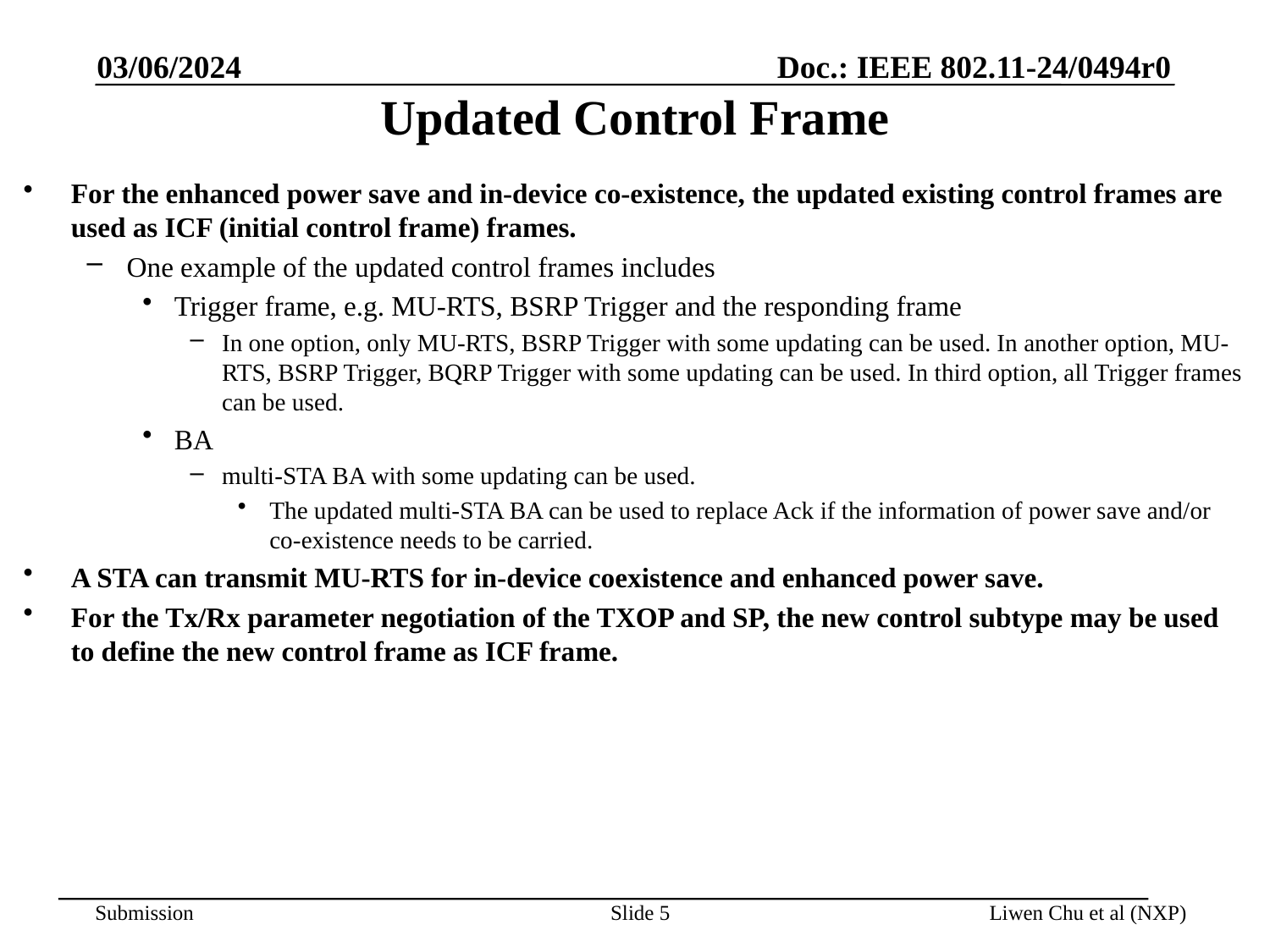

03/06/2024
# Updated Control Frame
For the enhanced power save and in-device co-existence, the updated existing control frames are used as ICF (initial control frame) frames.
One example of the updated control frames includes
Trigger frame, e.g. MU-RTS, BSRP Trigger and the responding frame
In one option, only MU-RTS, BSRP Trigger with some updating can be used. In another option, MU-RTS, BSRP Trigger, BQRP Trigger with some updating can be used. In third option, all Trigger frames can be used.
BA
multi-STA BA with some updating can be used.
The updated multi-STA BA can be used to replace Ack if the information of power save and/or co-existence needs to be carried.
A STA can transmit MU-RTS for in-device coexistence and enhanced power save.
For the Tx/Rx parameter negotiation of the TXOP and SP, the new control subtype may be used to define the new control frame as ICF frame.

Slide 5
Liwen Chu et al (NXP)